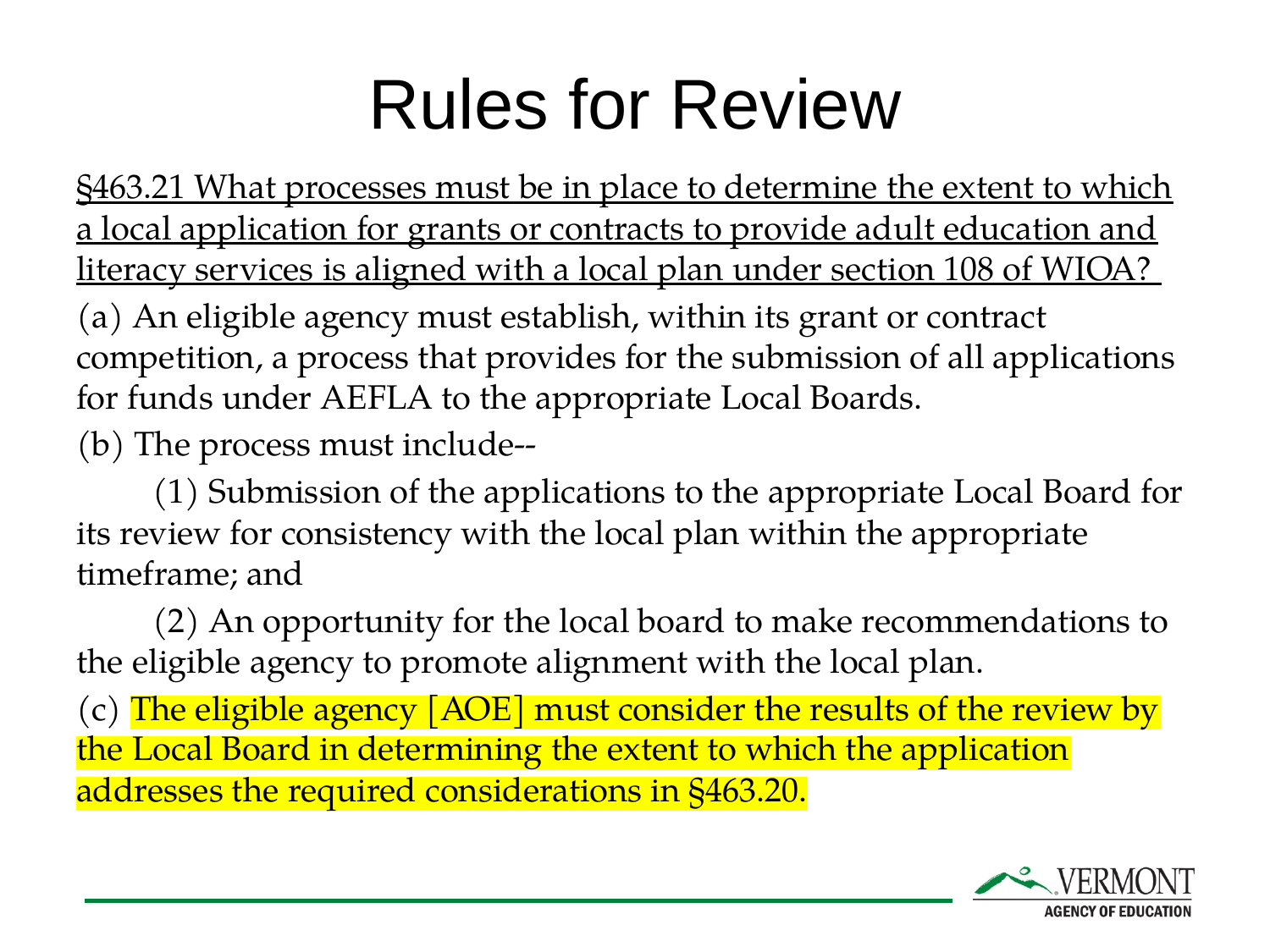

# Rules for Review
§463.21 What processes must be in place to determine the extent to which a local application for grants or contracts to provide adult education and literacy services is aligned with a local plan under section 108 of WIOA?
(a) An eligible agency must establish, within its grant or contract competition, a process that provides for the submission of all applications for funds under AEFLA to the appropriate Local Boards.
(b) The process must include--
	(1) Submission of the applications to the appropriate Local Board for its review for consistency with the local plan within the appropriate timeframe; and
	(2) An opportunity for the local board to make recommendations to the eligible agency to promote alignment with the local plan.
(c) The eligible agency [AOE] must consider the results of the review by the Local Board in determining the extent to which the application addresses the required considerations in §463.20.